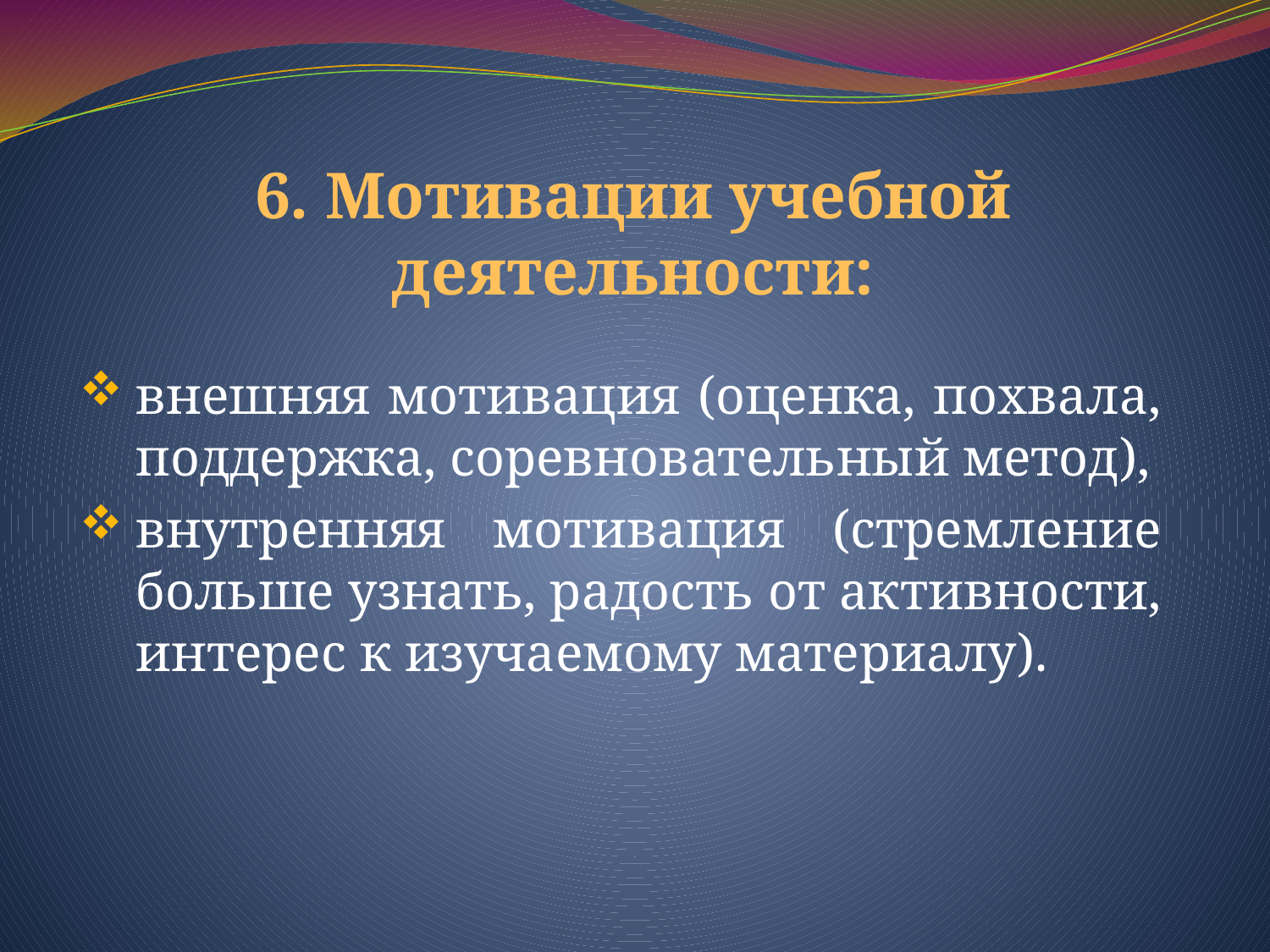

# 6. Мотивации учебной деятельности:
внешняя мотивация (оценка, похвала, поддержка, соревновательный метод),
внутренняя мотивация (стремление больше узнать, радость от активности, интерес к изучаемому материалу).